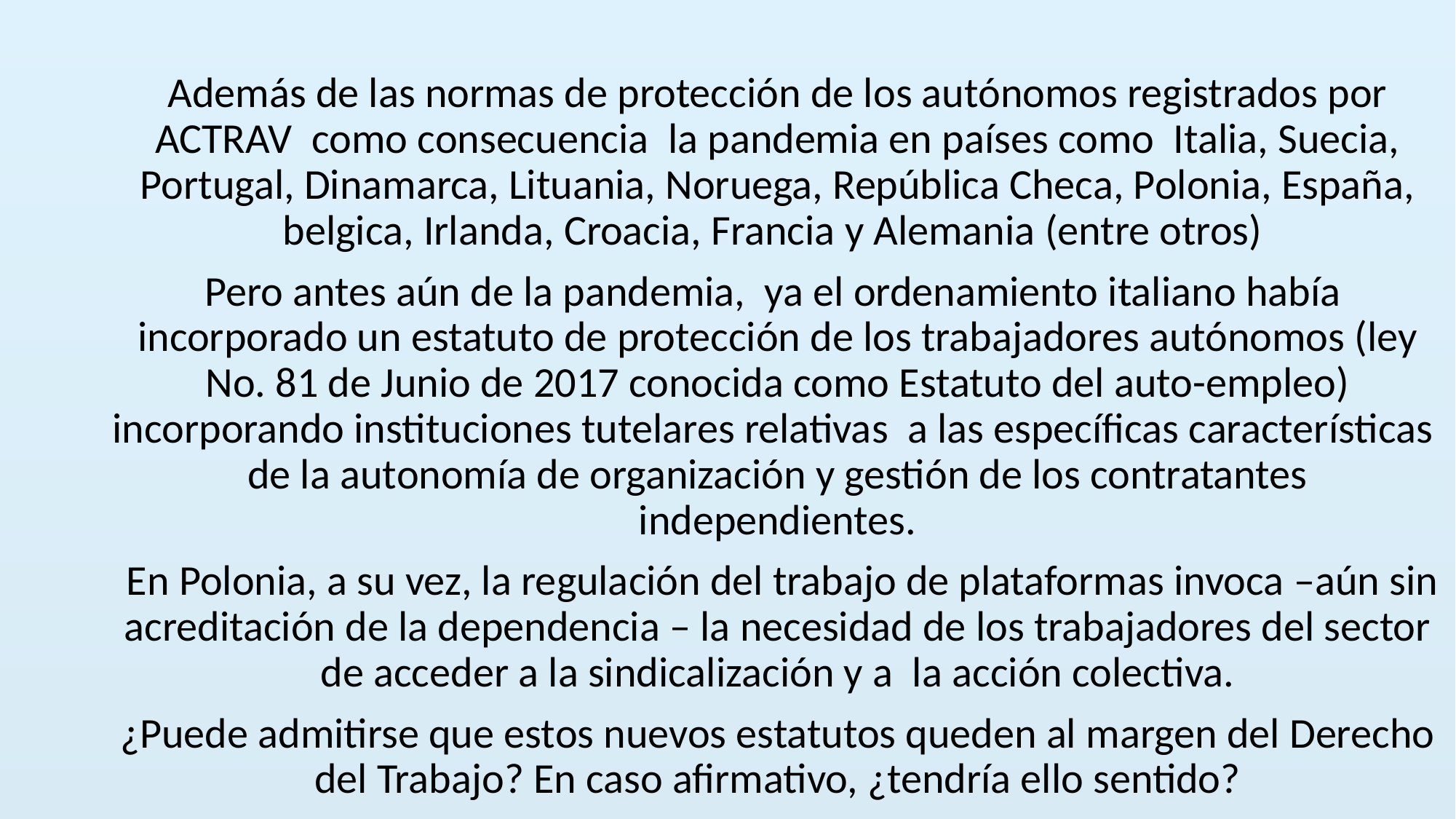

#
Además de las normas de protección de los autónomos registrados por ACTRAV  como consecuencia  la pandemia en países como  Italia, Suecia, Portugal, Dinamarca, Lituania, Noruega, República Checa, Polonia, España, belgica, Irlanda, Croacia, Francia y Alemania (entre otros)
Pero antes aún de la pandemia,  ya el ordenamiento italiano había  incorporado un estatuto de protección de los trabajadores autónomos (ley No. 81 de Junio de 2017 conocida como Estatuto del auto-empleo) incorporando instituciones tutelares relativas  a las específicas características  de la autonomía de organización y gestión de los contratantes independientes.
 En Polonia, a su vez, la regulación del trabajo de plataformas invoca –aún sin acreditación de la dependencia – la necesidad de los trabajadores del sector de acceder a la sindicalización y a  la acción colectiva.
¿Puede admitirse que estos nuevos estatutos queden al margen del Derecho del Trabajo? En caso afirmativo, ¿tendría ello sentido?